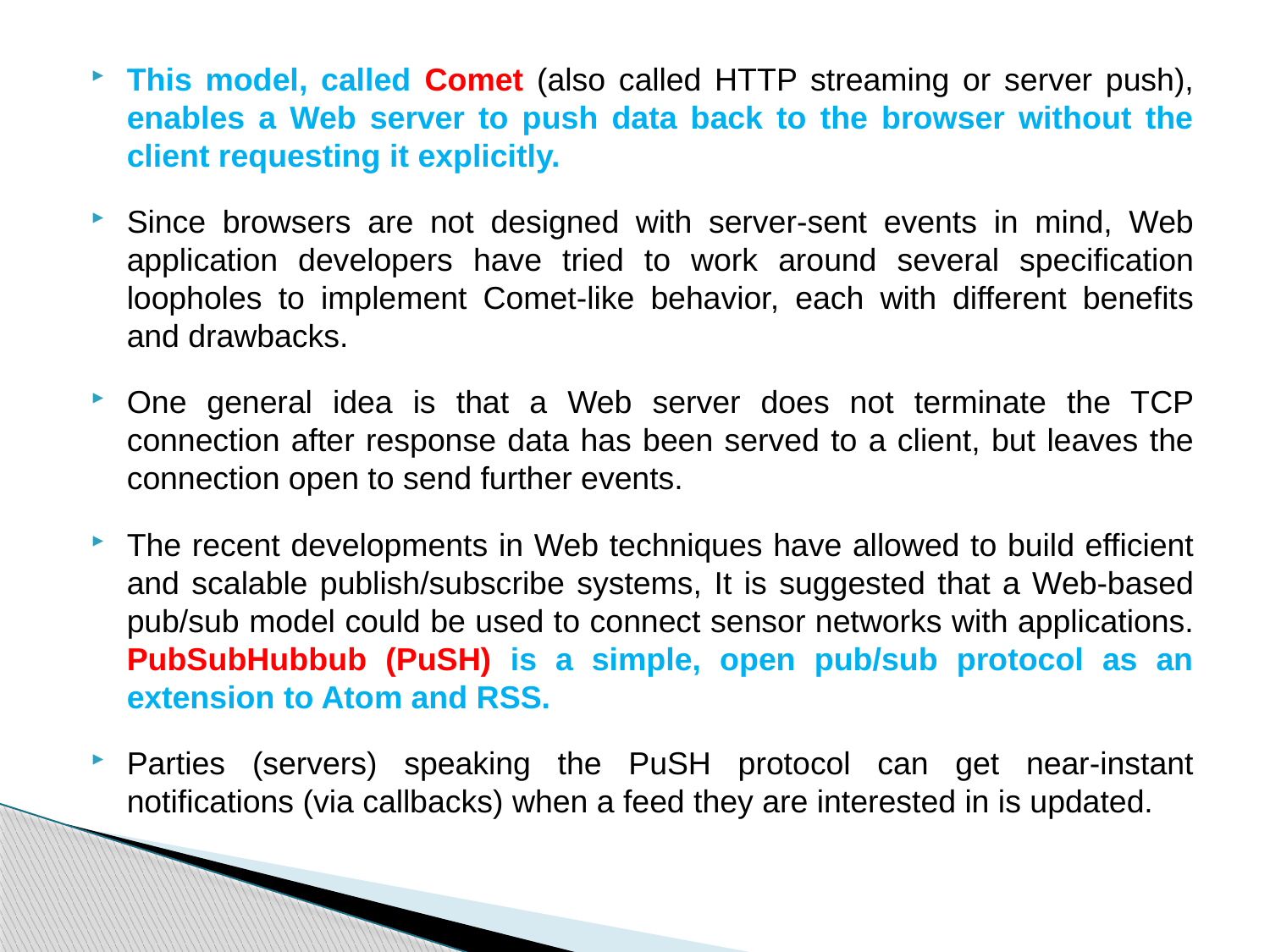

This model, called Comet (also called HTTP streaming or server push), enables a Web server to push data back to the browser without the client requesting it explicitly.
Since browsers are not designed with server-sent events in mind, Web application developers have tried to work around several specification loopholes to implement Comet-like behavior, each with different benefits and drawbacks.
One general idea is that a Web server does not terminate the TCP connection after response data has been served to a client, but leaves the connection open to send further events.
The recent developments in Web techniques have allowed to build efficient and scalable publish/subscribe systems, It is suggested that a Web-based pub/sub model could be used to connect sensor networks with applications. PubSubHubbub (PuSH) is a simple, open pub/sub protocol as an extension to Atom and RSS.
Parties (servers) speaking the PuSH protocol can get near-instant notifications (via callbacks) when a feed they are interested in is updated.